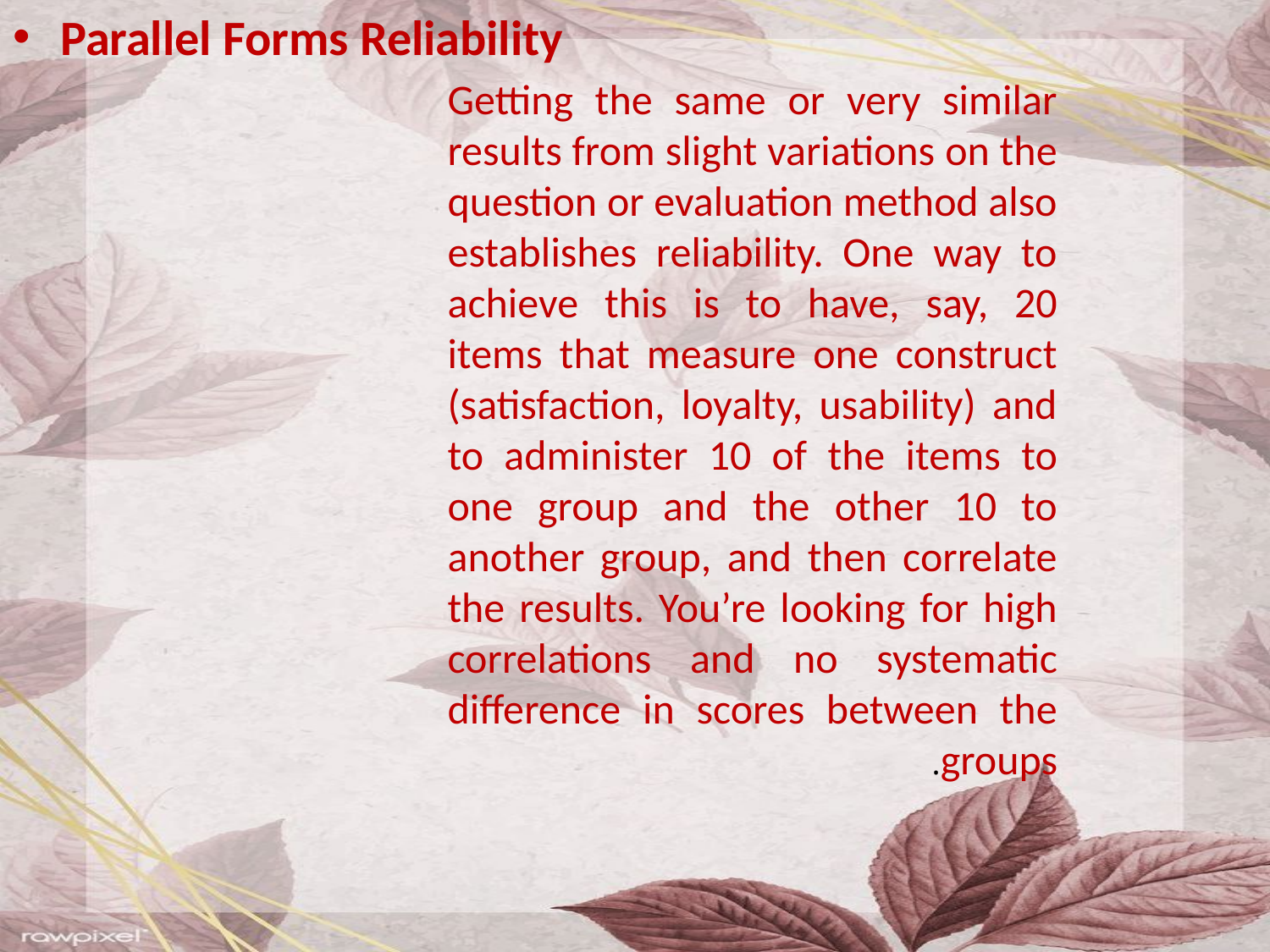

Parallel Forms Reliability

Getting the same or very similar results from slight variations on the question or evaluation method also establishes reliability. One way to achieve this is to have, say, 20 items that measure one construct (satisfaction, loyalty, usability) and to administer 10 of the items to one group and the other 10 to another group, and then correlate the results. You’re looking for high correlations and no systematic difference in scores between the groups.